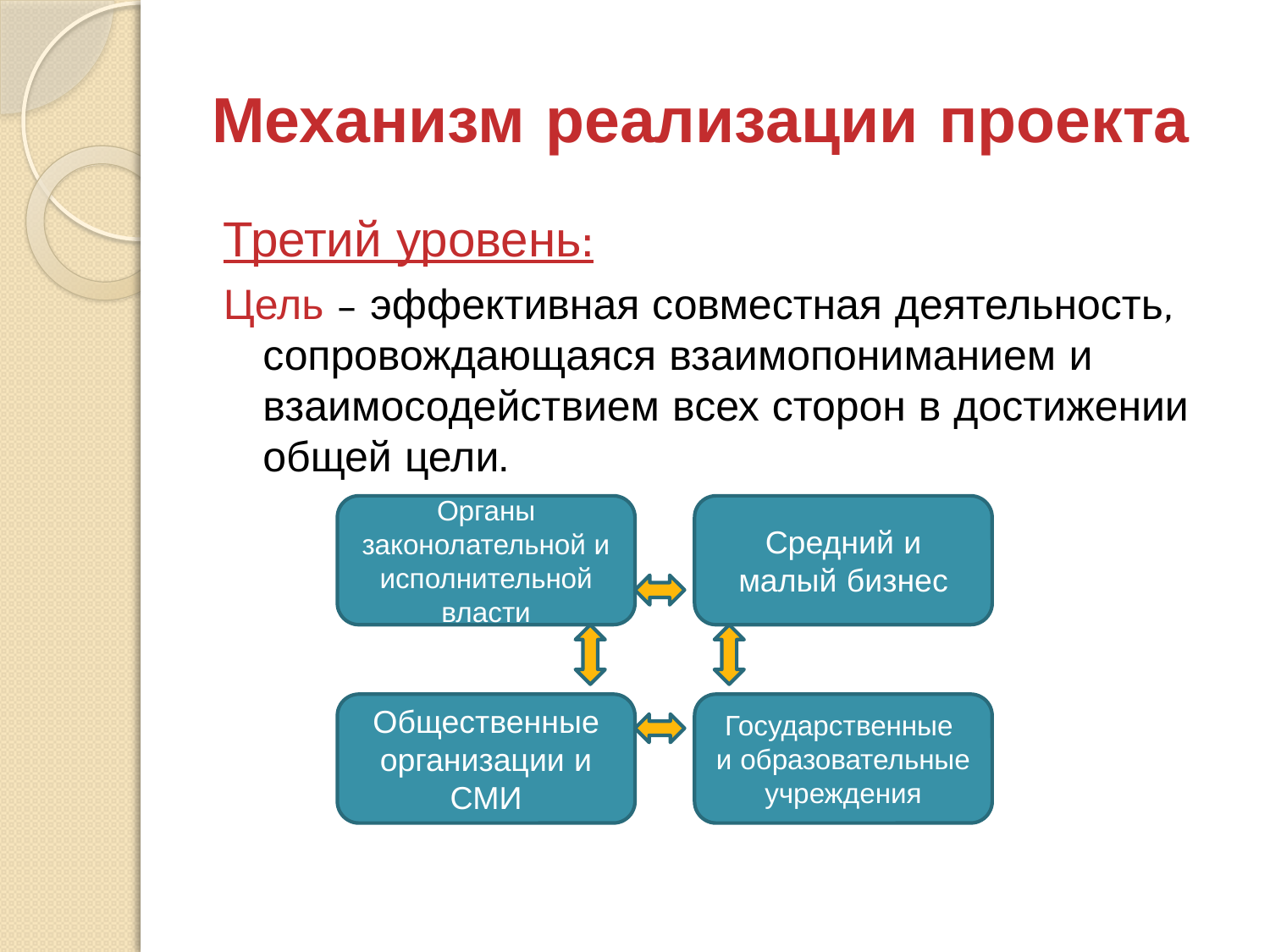

# Механизм реализации проекта
Третий уровень:
Цель – эффективная совместная деятельность, сопровождающаяся взаимопониманием и взаимосодействием всех сторон в достижении общей цели.

Органы законолательной и исполнительной власти
Средний и малый бизнес

Общественные организации и СМИ
Государственные  и образовательные учреждения